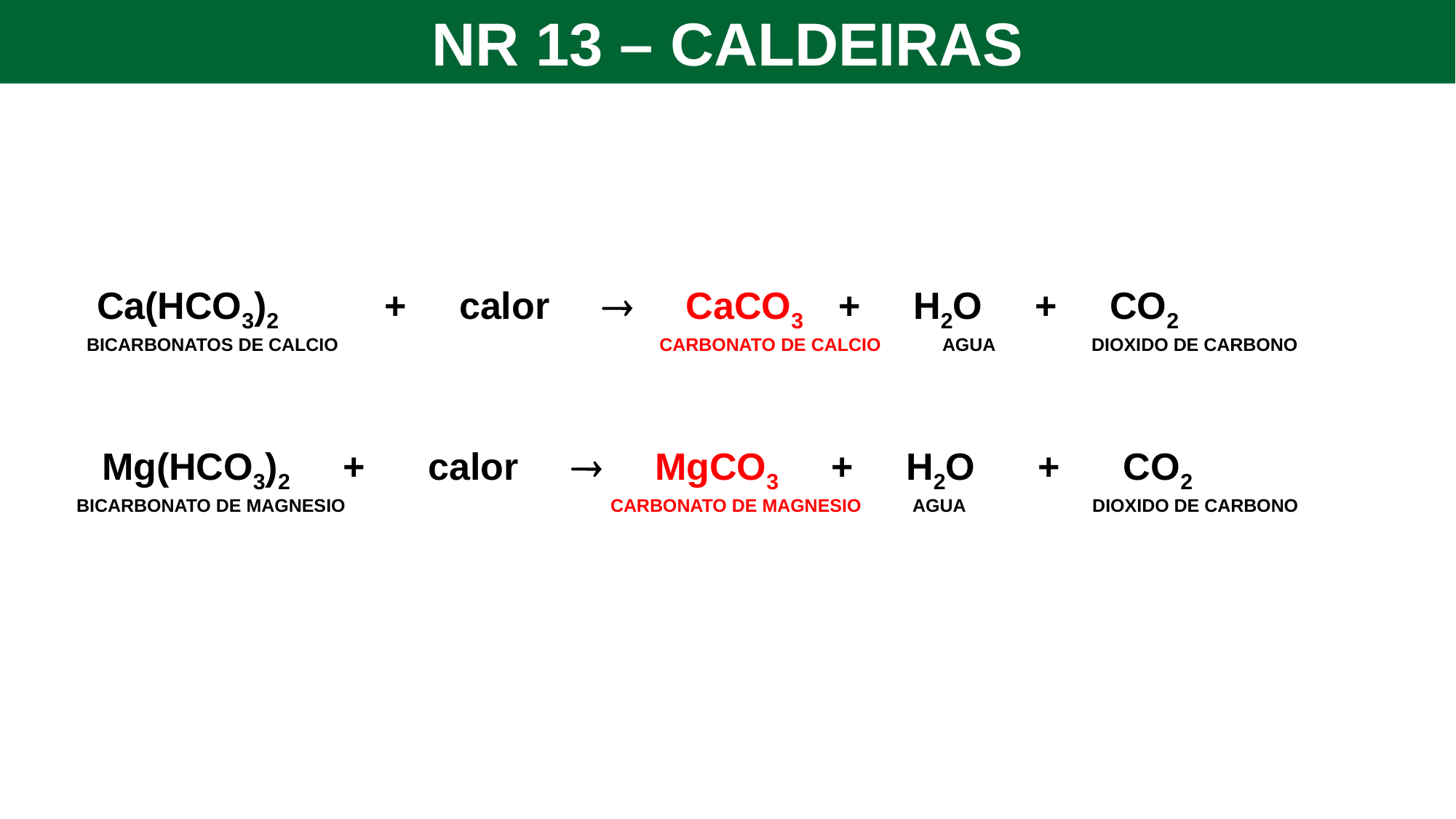

NR 13 – CALDEIRAS
    Ca(HCO3)2          +     calor     →     CaCO3     +     H2O     +     CO2
  BICARBONATOS DE CALCIO                                                               CARBONATO DE CALCIO            AGUA                   DIOXIDO DE CARBONO

     Mg(HCO3)2     +      calor     →     MgCO3     +     H2O      +      CO2
BICARBONATO DE MAGNESIO                                                    CARBONATO DE MAGNESIO          AGUA                         DIOXIDO DE CARBONO